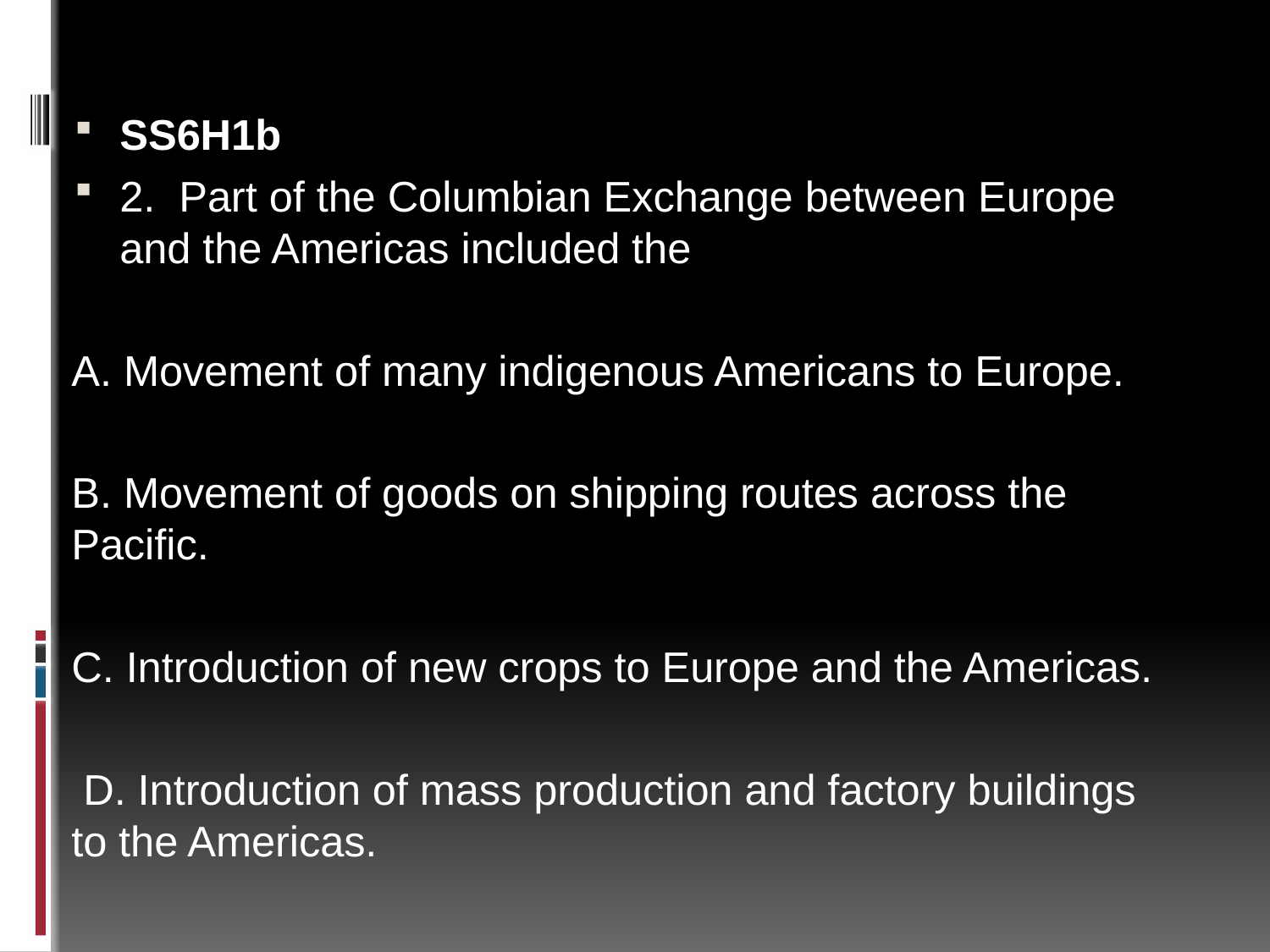

#
SS6H1b
2.  Part of the Columbian Exchange between Europe and the Americas included the

A. Movement of many indigenous Americans to Europe.

B. Movement of goods on shipping routes across the Pacific.

C. Introduction of new crops to Europe and the Americas.

 D. Introduction of mass production and factory buildings to the Americas.